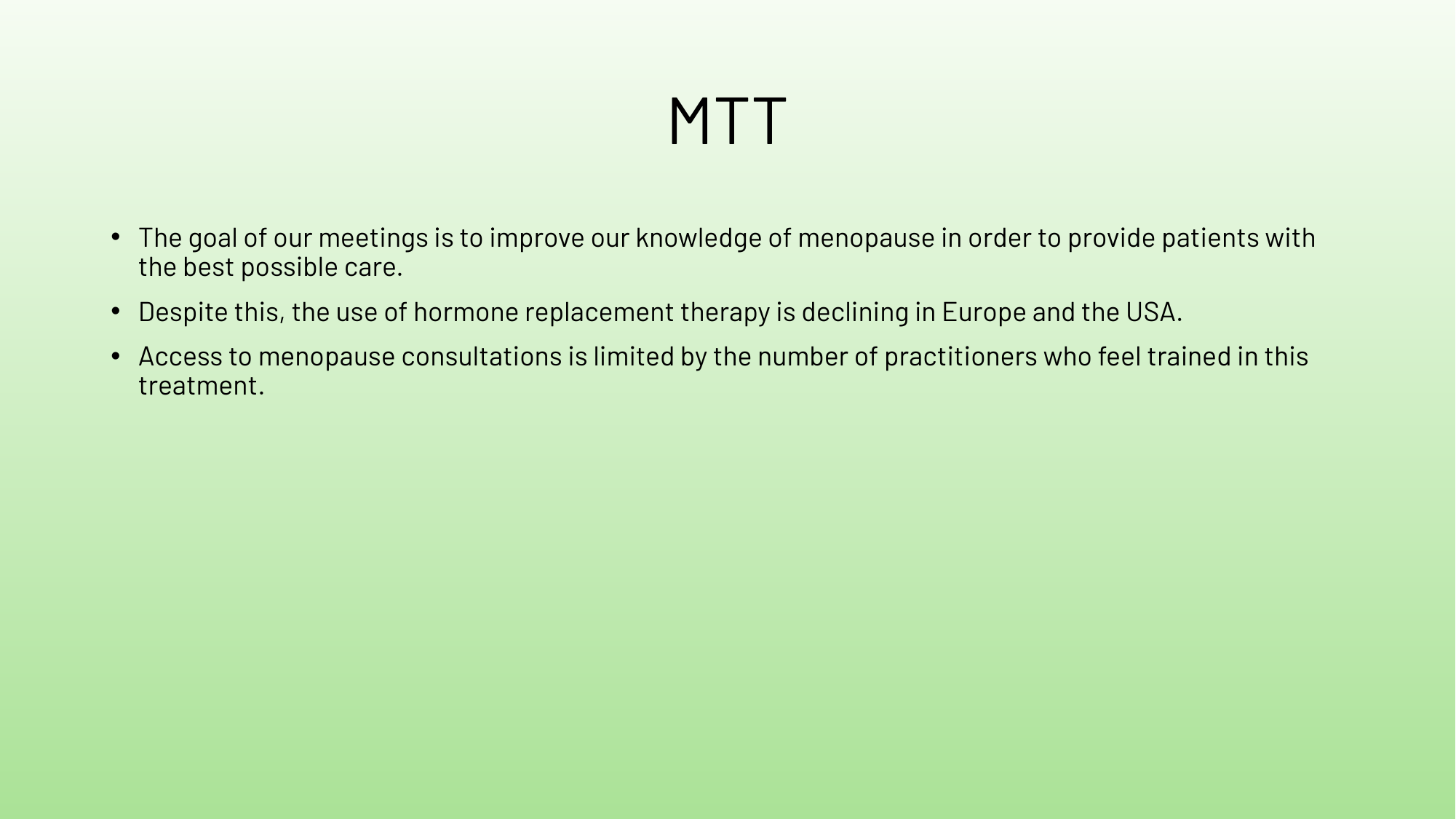

# MTT
The goal of our meetings is to improve our knowledge of menopause in order to provide patients with the best possible care.
Despite this, the use of hormone replacement therapy is declining in Europe and the USA.
Access to menopause consultations is limited by the number of practitioners who feel trained in this treatment.